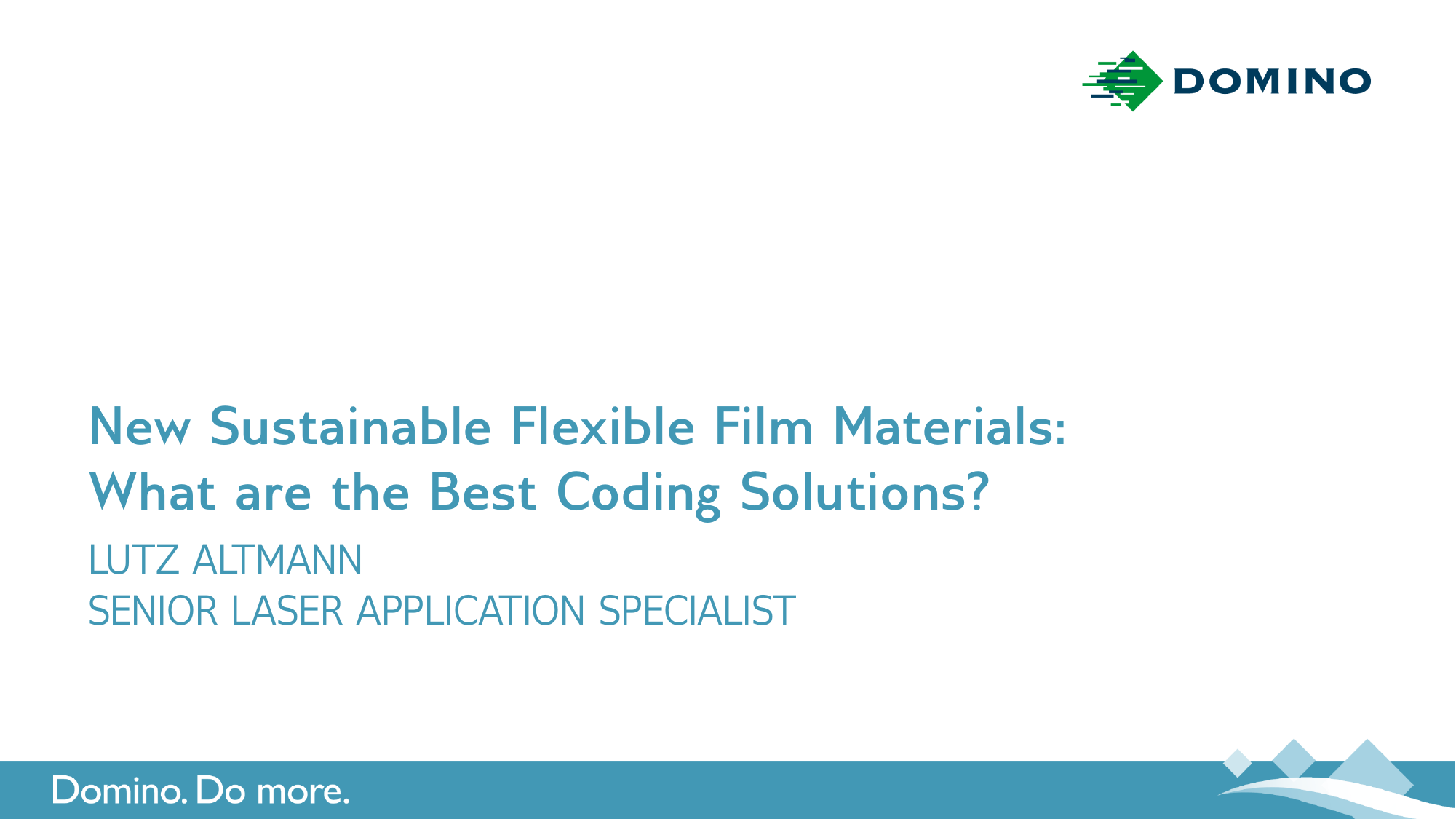

New Sustainable Flexible Film Materials:
What are the Best Coding Solutions?
# Lutz Altmann Senior Laser Application Specialist